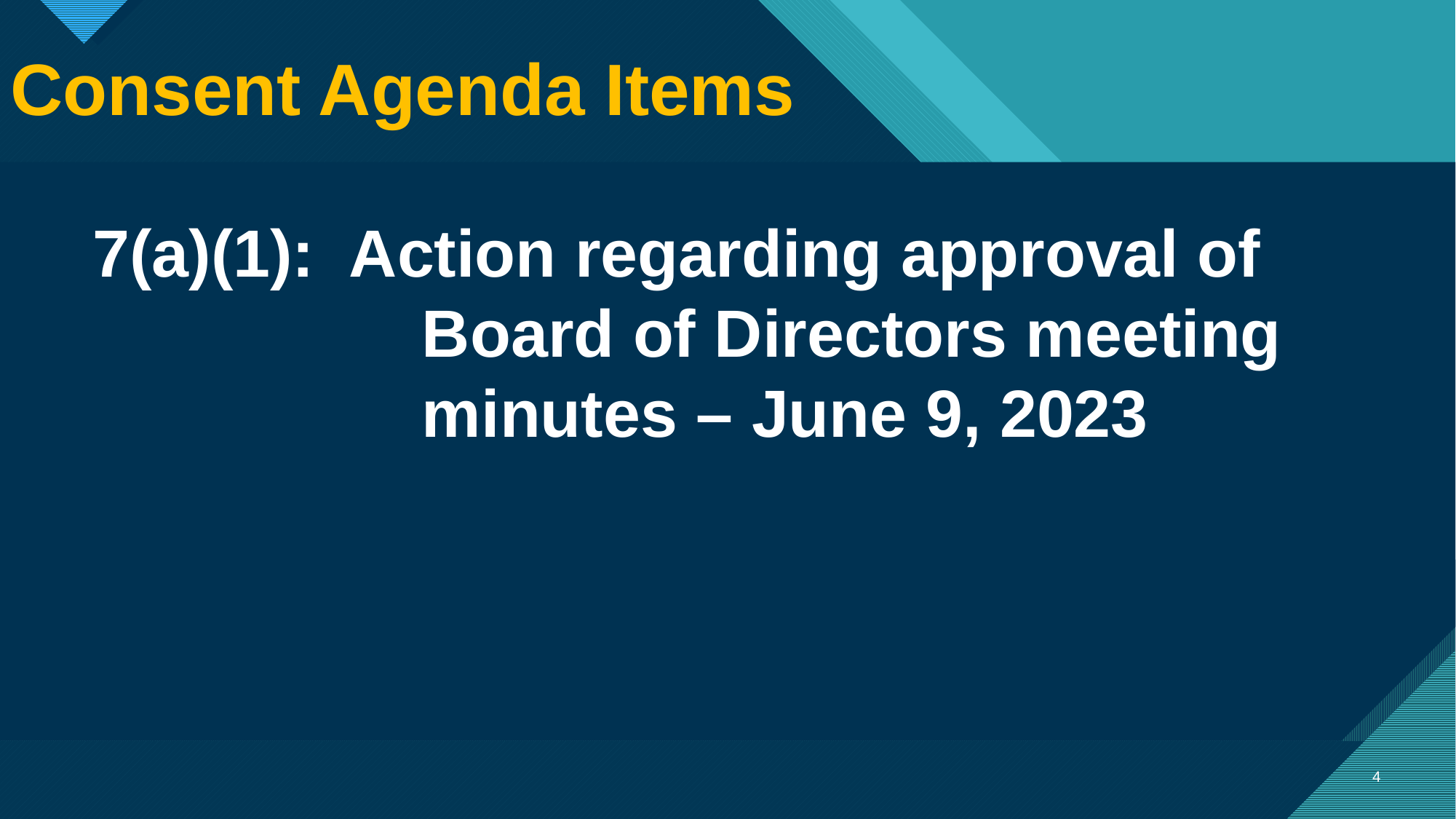

Consent Agenda Items
7(a)(1):  Action regarding approval of   		    	      Board of Directors meeting   		     	      minutes – June 9, 2023
4